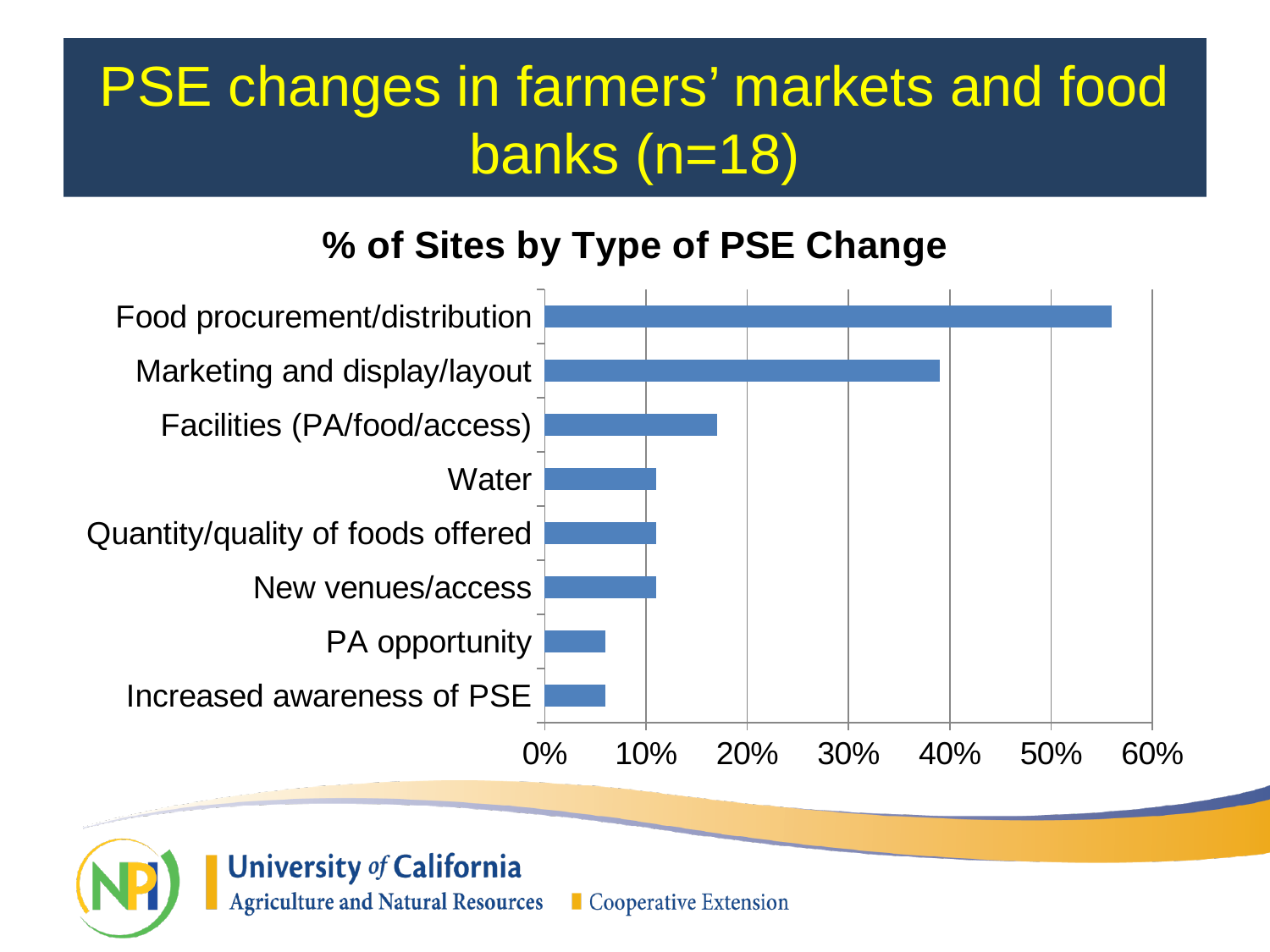

# PSE changes in farmers’ markets and food banks (n=18)

### Chart: % of Sites by Type of PSE Change

| Category | % of Sites by Type of Pse Change |
|---|---|
| Increased awareness of PSE | 0.06 |
| PA opportunity | 0.06 |
| New venues/access | 0.11 |
| Quantity/quality of foods offered | 0.11 |
| Water | 0.11 |
| Facilities (PA/food/access) | 0.17 |
| Marketing and display/layout | 0.39 |
| Food procurement/distribution | 0.56 |